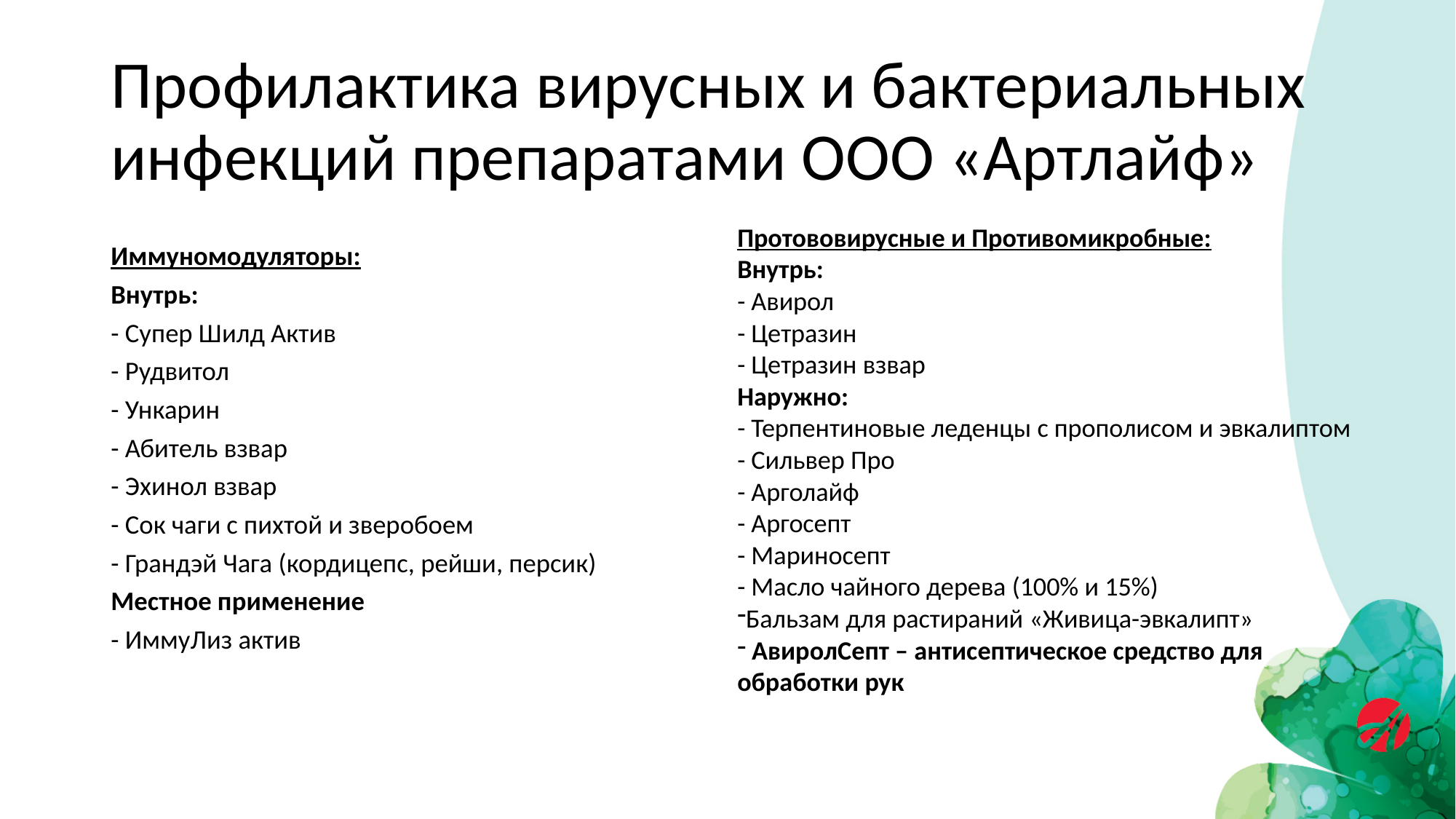

# Профилактика вирусных и бактериальных инфекций препаратами ООО «Артлайф»
Протововирусные и Противомикробные:
Внутрь:
- Авирол
- Цетразин
- Цетразин взвар
Наружно:
- Терпентиновые леденцы с прополисом и эвкалиптом
- Сильвер Про
- Арголайф
- Аргосепт
- Мариносепт
- Масло чайного дерева (100% и 15%)
Бальзам для растираний «Живица-эвкалипт»
 АвиролСепт – антисептическое средство для обработки рук

Иммуномодуляторы:
Внутрь:
- Супер Шилд Актив
- Рудвитол
- Ункарин
- Абитель взвар
- Эхинол взвар
- Сок чаги с пихтой и зверобоем
- Грандэй Чага (кордицепс, рейши, персик)
Местное применение
- ИммуЛиз актив